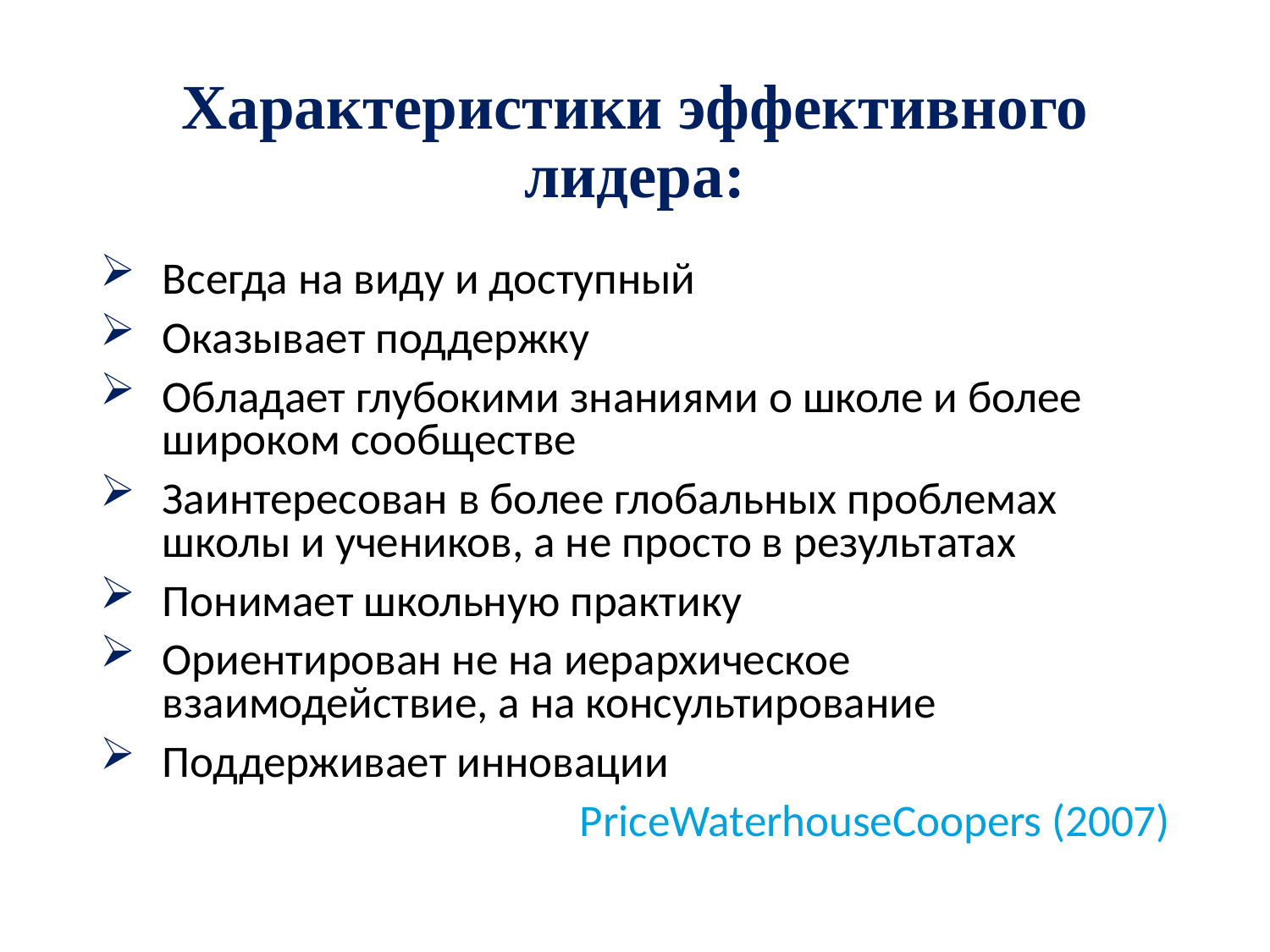

# Характеристики эффективного лидера:
Всегда на виду и доступный
Оказывает поддержку
Обладает глубокими знаниями о школе и более широком сообществе
Заинтересован в более глобальных проблемах школы и учеников, а не просто в результатах
Понимает школьную практику
Ориентирован не на иерархическое взаимодействие, а на консультирование
Поддерживает инновации
			PriceWaterhouseCoopers (2007)